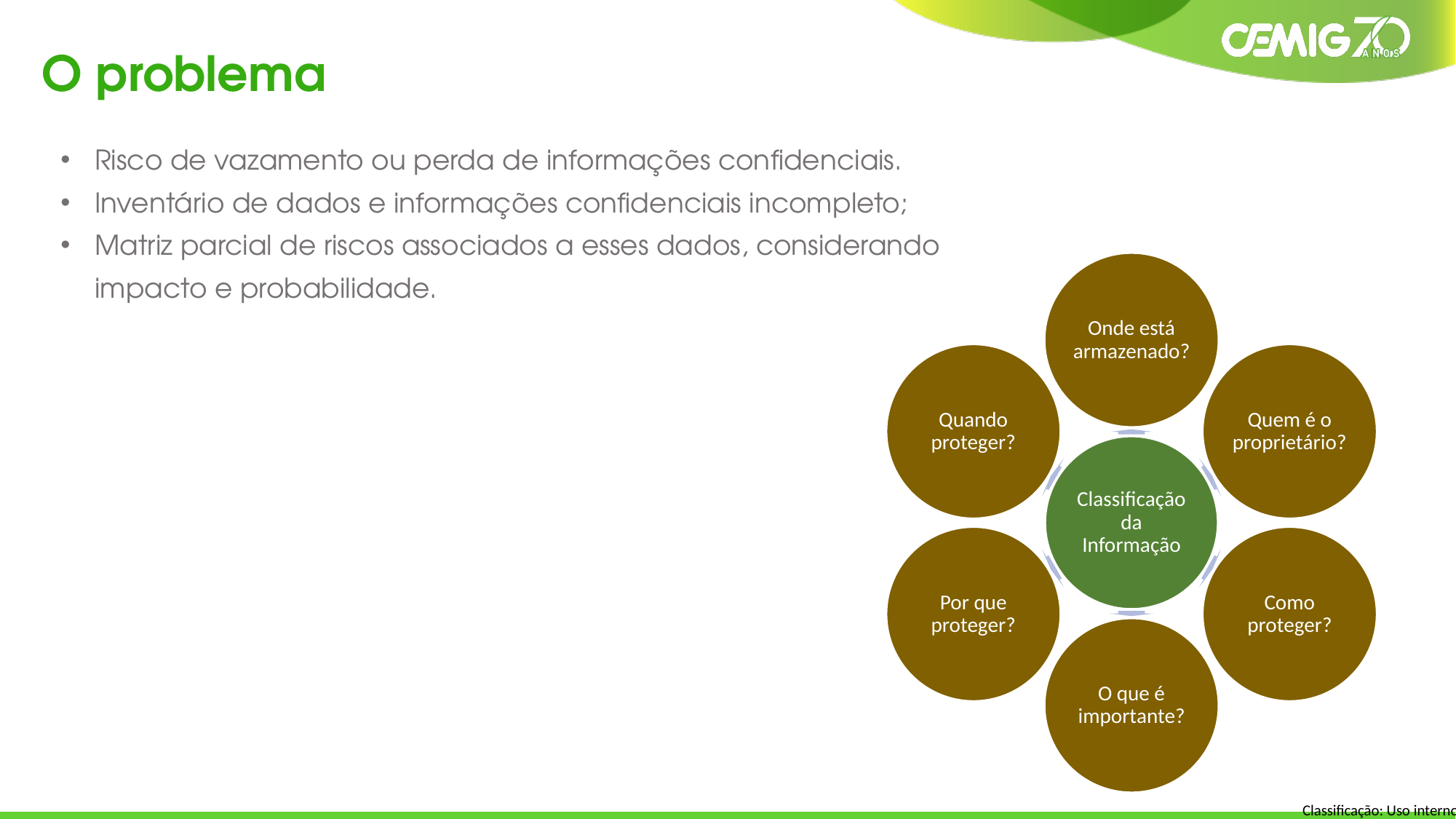

# O problema
Risco de vazamento ou perda de informações confidenciais.
Inventário de dados e informações confidenciais incompleto;
Matriz parcial de riscos associados a esses dados, considerando impacto e probabilidade.

Classificação da Informação

Onde está armazenado?

Quem é o proprietário?

Como proteger?

O que é importante?

Por que proteger?

Quando proteger?